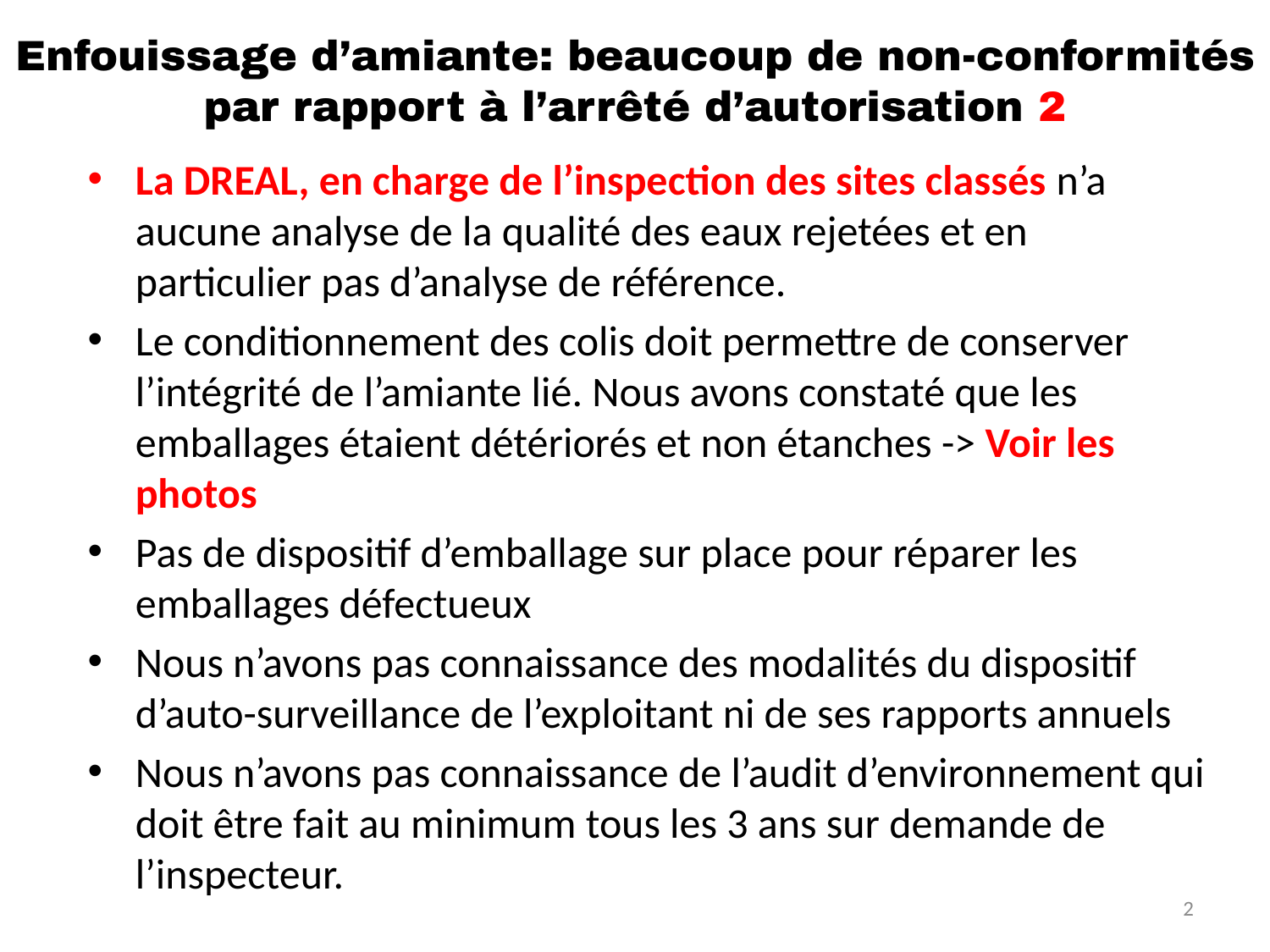

# Enfouissage d’amiante: beaucoup de non-conformités par rapport à l’arrêté d’autorisation 2
La DREAL, en charge de l’inspection des sites classés n’a aucune analyse de la qualité des eaux rejetées et en particulier pas d’analyse de référence.
Le conditionnement des colis doit permettre de conserver l’intégrité de l’amiante lié. Nous avons constaté que les emballages étaient détériorés et non étanches -> Voir les photos
Pas de dispositif d’emballage sur place pour réparer les emballages défectueux
Nous n’avons pas connaissance des modalités du dispositif d’auto-surveillance de l’exploitant ni de ses rapports annuels
Nous n’avons pas connaissance de l’audit d’environnement qui doit être fait au minimum tous les 3 ans sur demande de l’inspecteur.

2